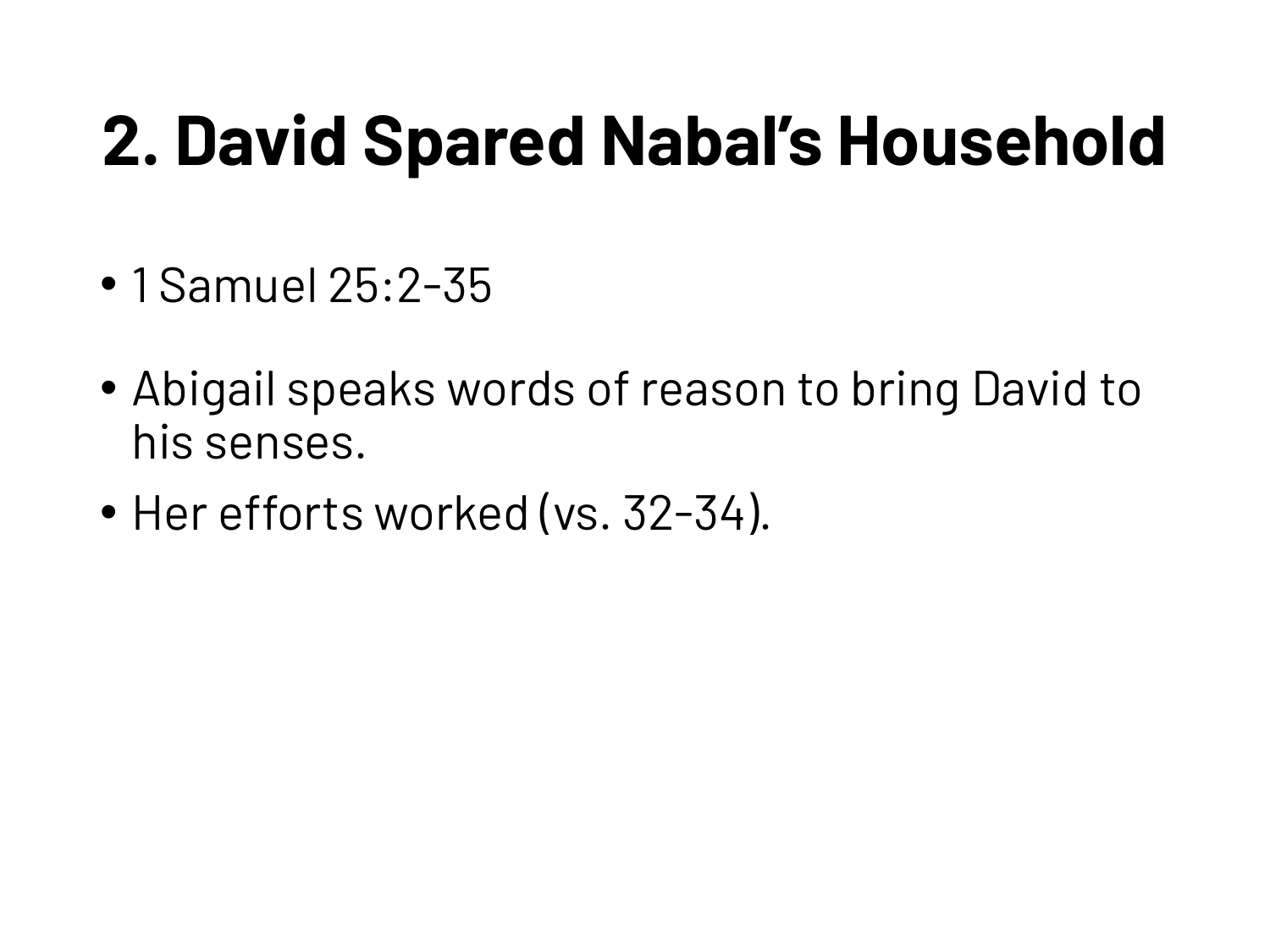

# 2. David Spared Nabal’s Household
1 Samuel 25:2-35

Abigail speaks words of reason to bring David to his senses.
Her efforts worked (vs. 32-34).